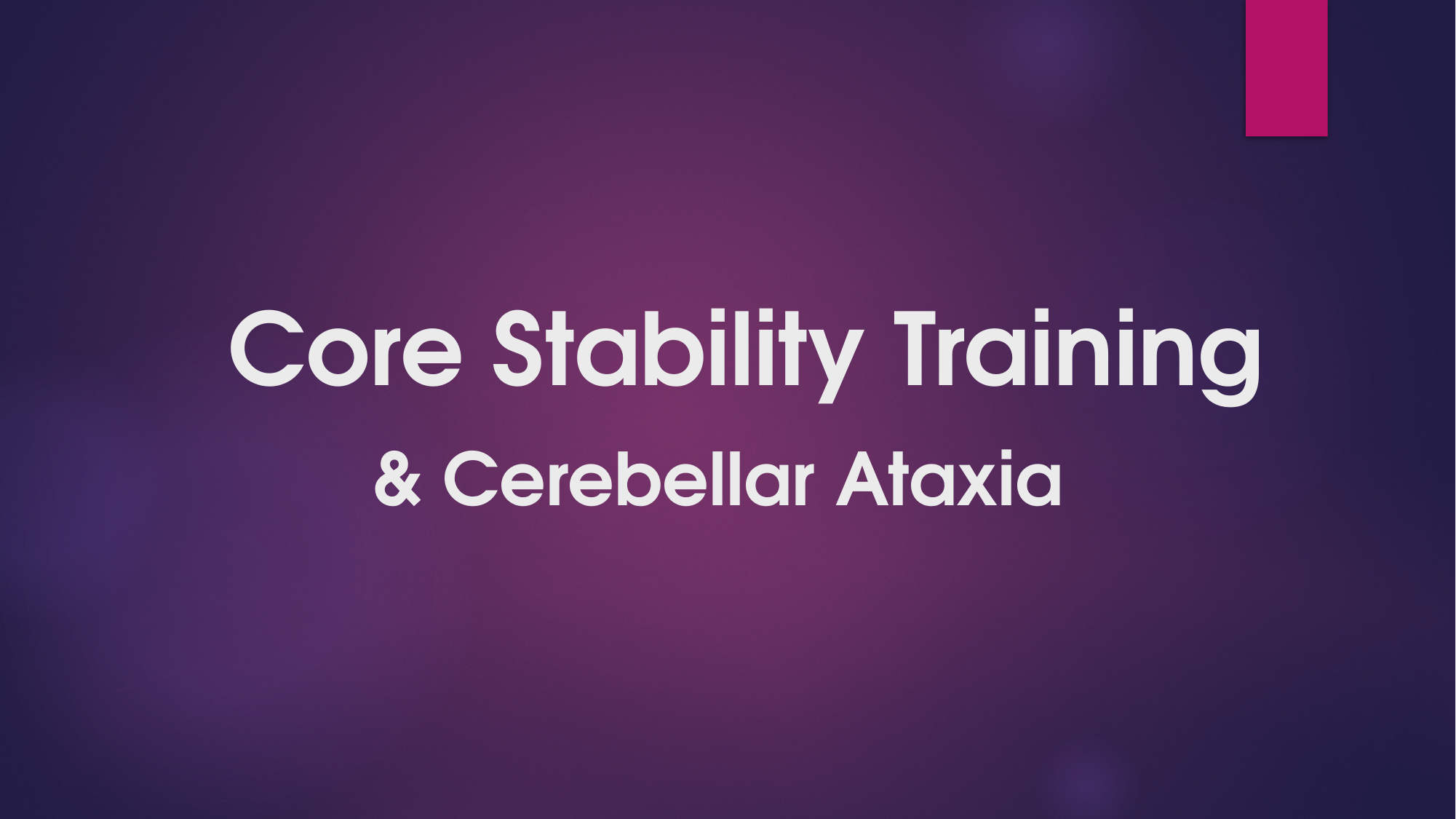

# Core Stability Training & Cerebellar Ataxia